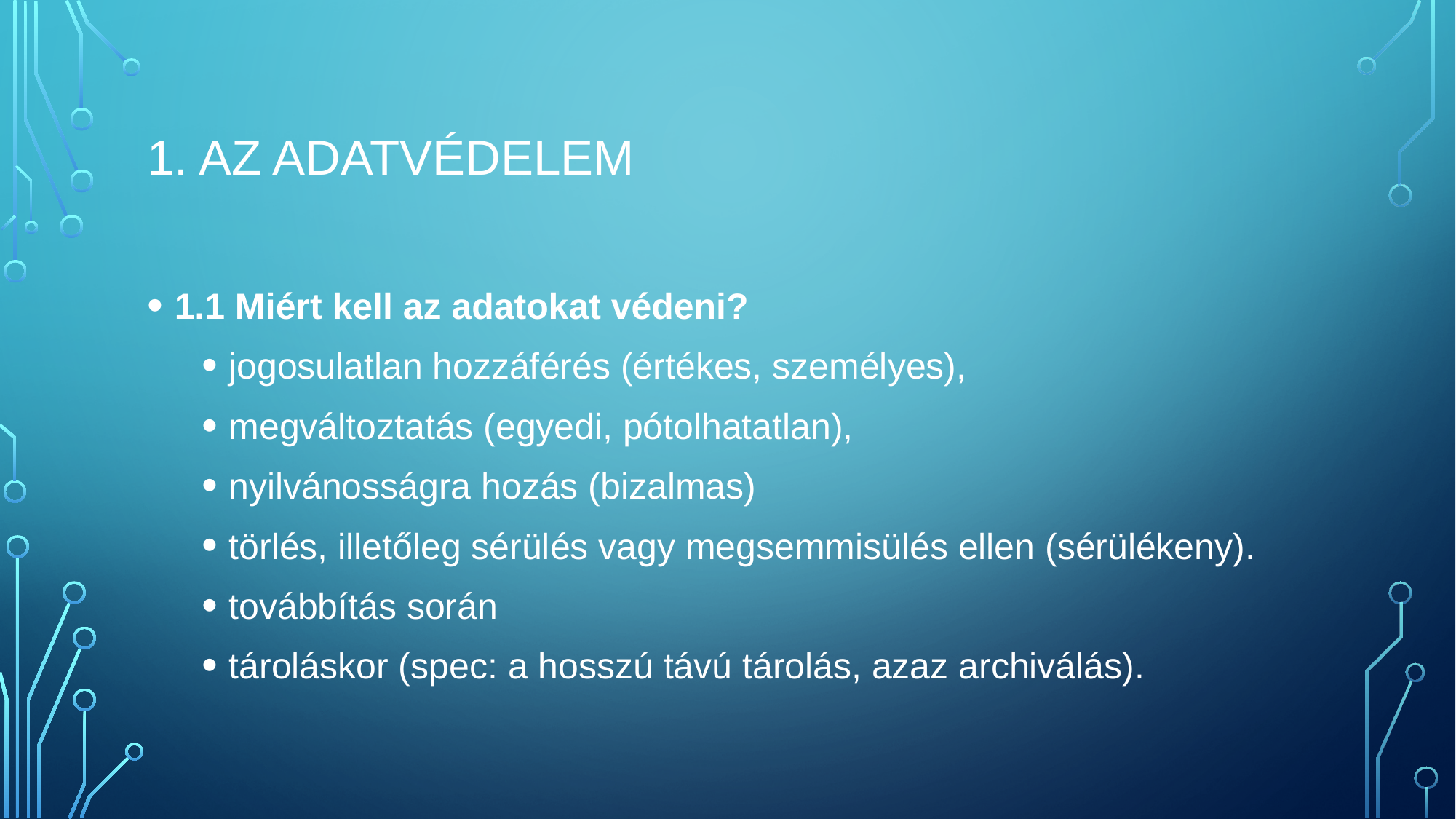

# 1. Az adatvédelem
1.1 Miért kell az adatokat védeni?
jogosulatlan hozzáférés (értékes, személyes),
megváltoztatás (egyedi, pótolhatatlan),
nyilvánosságra hozás (bizalmas)
törlés, illetőleg sérülés vagy megsemmisülés ellen (sérülékeny).
továbbítás során
tároláskor (spec: a hosszú távú tárolás, azaz archiválás).